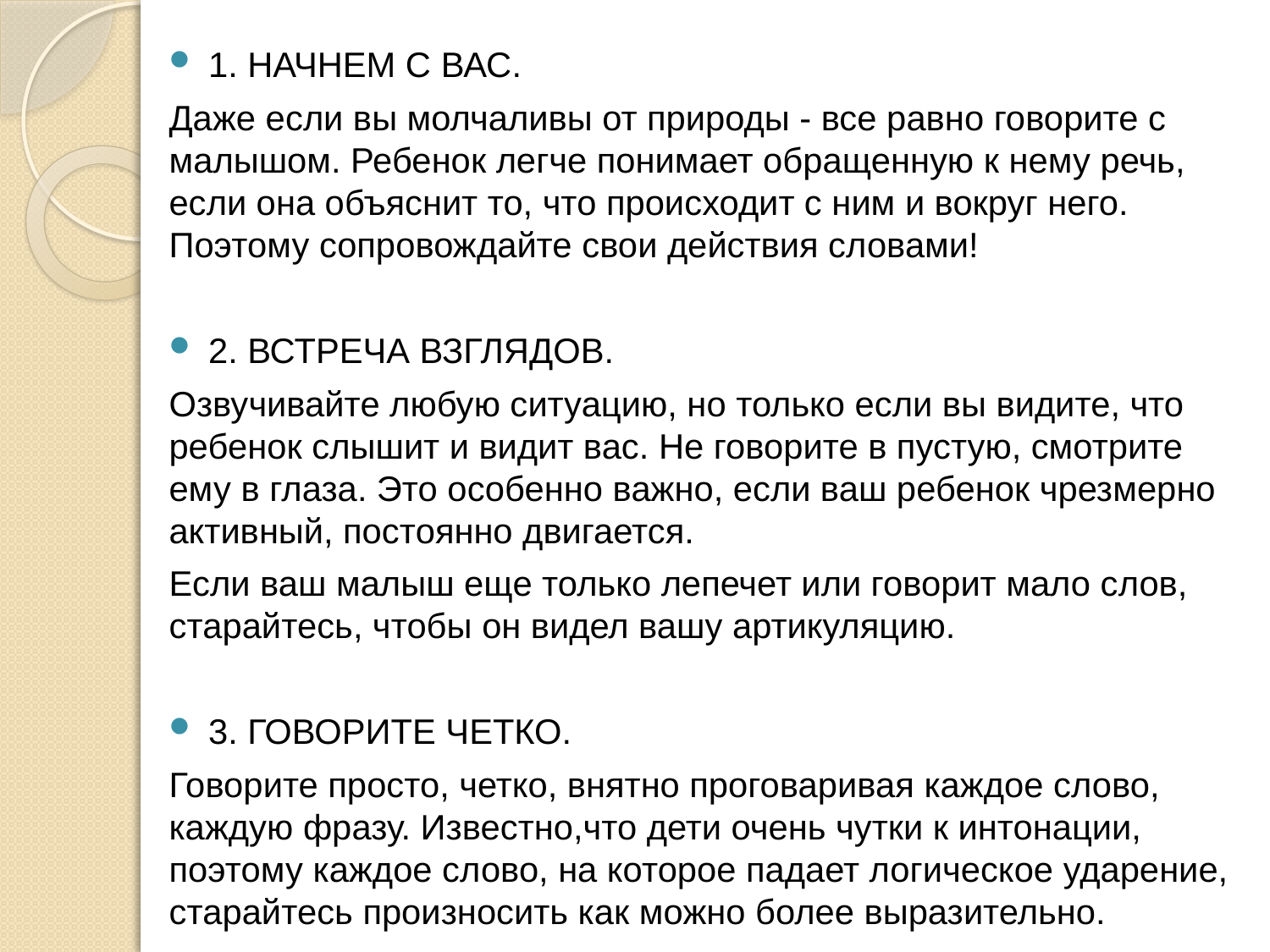

1. НАЧНЕМ С ВАС.
Даже если вы молчаливы от природы - все равно говорите с малышом. Ребенок легче понимает обращенную к нему речь, если она объяснит то, что происходит с ним и вокруг него. Поэтому сопровождайте свои действия словами!

2. ВСТРЕЧА ВЗГЛЯДОВ.
Озвучивайте любую ситуацию, но только если вы видите, что ребенок слышит и видит вас. Не говорите в пустую, смотрите ему в глаза. Это особенно важно, если ваш ребенок чрезмерно активный, постоянно двигается.
Если ваш малыш еще только лепечет или говорит мало слов, старайтесь, чтобы он видел вашу артикуляцию.

3. ГОВОРИТЕ ЧЕТКО.
Говорите просто, четко, внятно проговаривая каждое слово, каждую фразу. Известно,что дети очень чутки к интонации, поэтому каждое слово, на которое падает логическое ударение, старайтесь произносить как можно более выразительно.